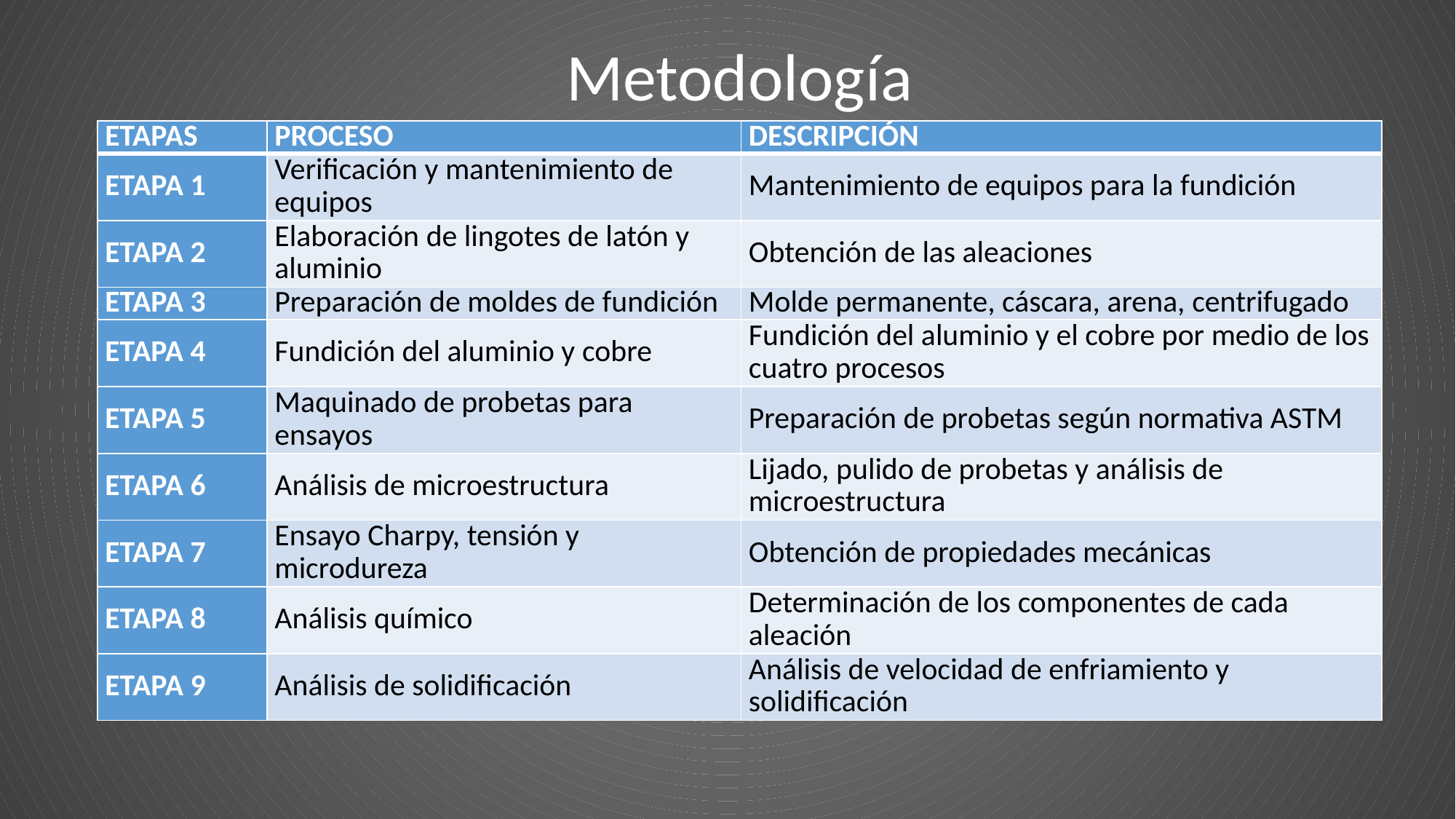

# Metodología
| ETAPAS | PROCESO | DESCRIPCIÓN |
| --- | --- | --- |
| ETAPA 1 | Verificación y mantenimiento de equipos | Mantenimiento de equipos para la fundición |
| ETAPA 2 | Elaboración de lingotes de latón y aluminio | Obtención de las aleaciones |
| ETAPA 3 | Preparación de moldes de fundición | Molde permanente, cáscara, arena, centrifugado |
| ETAPA 4 | Fundición del aluminio y cobre | Fundición del aluminio y el cobre por medio de los cuatro procesos |
| ETAPA 5 | Maquinado de probetas para ensayos | Preparación de probetas según normativa ASTM |
| ETAPA 6 | Análisis de microestructura | Lijado, pulido de probetas y análisis de microestructura |
| ETAPA 7 | Ensayo Charpy, tensión y microdureza | Obtención de propiedades mecánicas |
| ETAPA 8 | Análisis químico | Determinación de los componentes de cada aleación |
| ETAPA 9 | Análisis de solidificación | Análisis de velocidad de enfriamiento y solidificación |